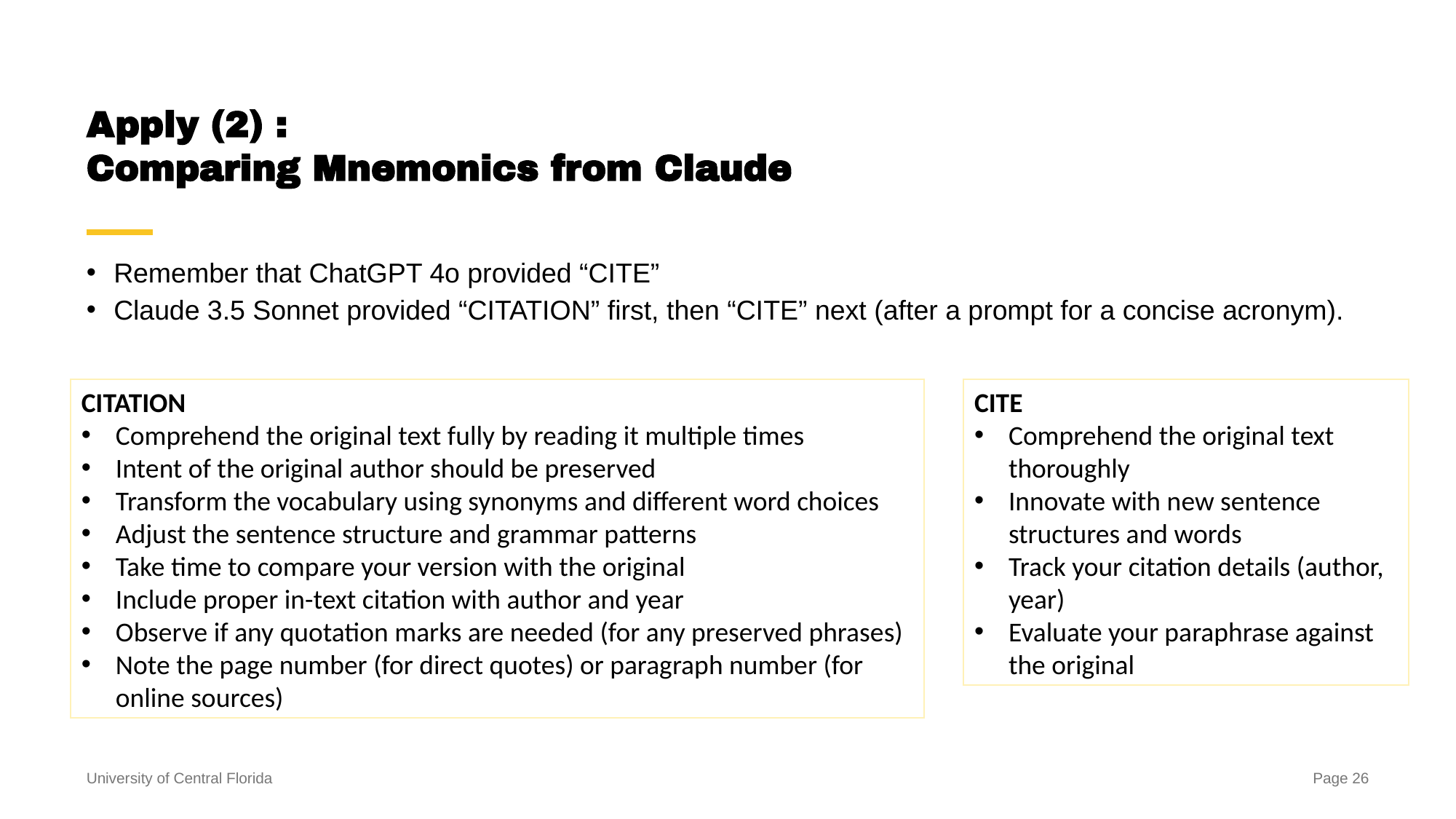

# Apply (2) : Comparing Mnemonics from Claude
Remember that ChatGPT 4o provided “CITE”
Claude 3.5 Sonnet provided “CITATION” first, then “CITE” next (after a prompt for a concise acronym).

CITATION
Comprehend the original text fully by reading it multiple times
Intent of the original author should be preserved
Transform the vocabulary using synonyms and different word choices
Adjust the sentence structure and grammar patterns
Take time to compare your version with the original
Include proper in-text citation with author and year
Observe if any quotation marks are needed (for any preserved phrases)
Note the page number (for direct quotes) or paragraph number (for online sources)
CITE
Comprehend the original text thoroughly
Innovate with new sentence structures and words
Track your citation details (author, year)
Evaluate your paraphrase against the original